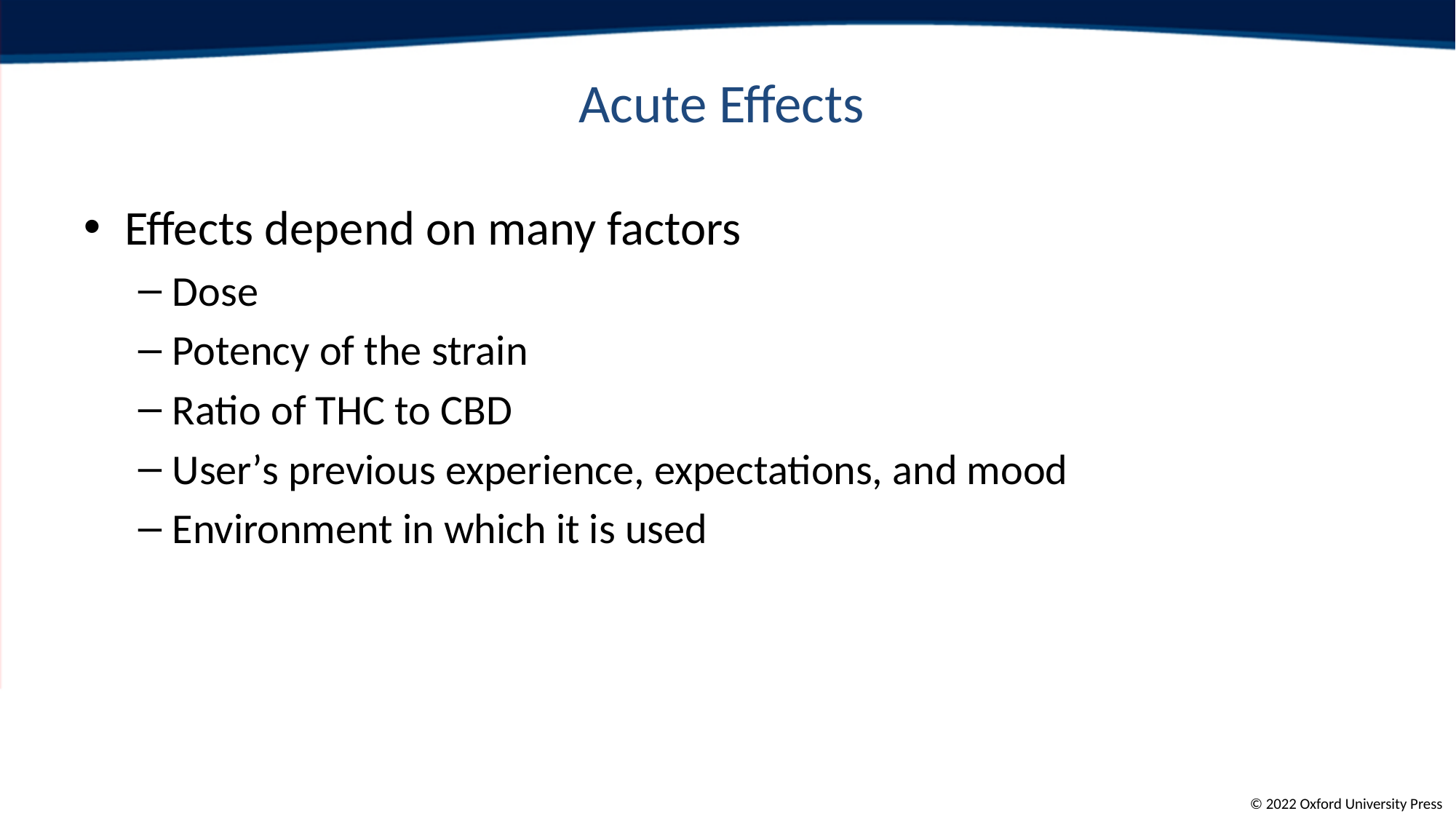

# Acute Effects
Effects depend on many factors
Dose
Potency of the strain
Ratio of THC to CBD
User’s previous experience, expectations, and mood
Environment in which it is used